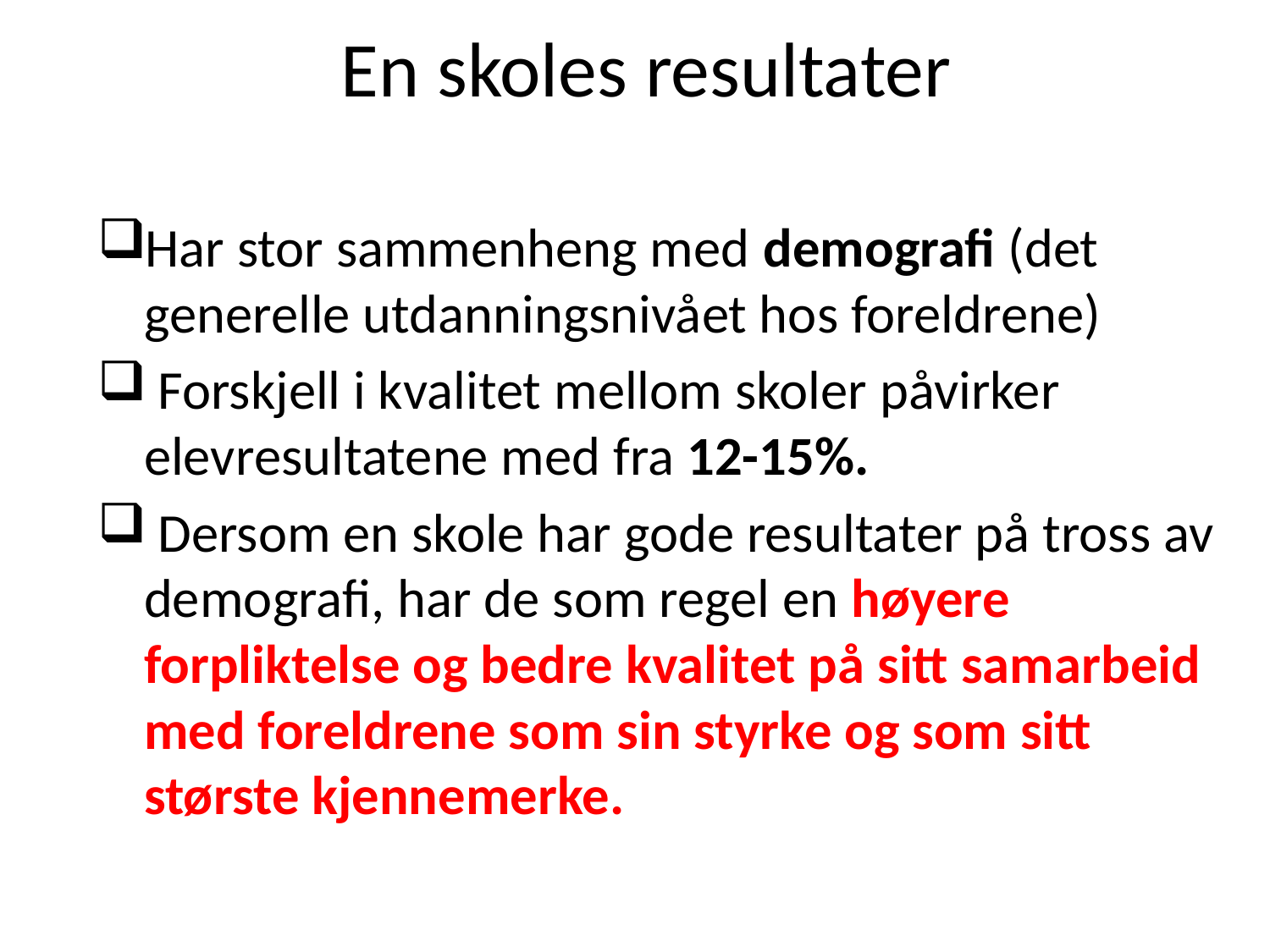

# En skoles resultater
Har stor sammenheng med demografi (det generelle utdanningsnivået hos foreldrene)
 Forskjell i kvalitet mellom skoler påvirker elevresultatene med fra 12-15%.
 Dersom en skole har gode resultater på tross av demografi, har de som regel en høyere forpliktelse og bedre kvalitet på sitt samarbeid med foreldrene som sin styrke og som sitt største kjennemerke.